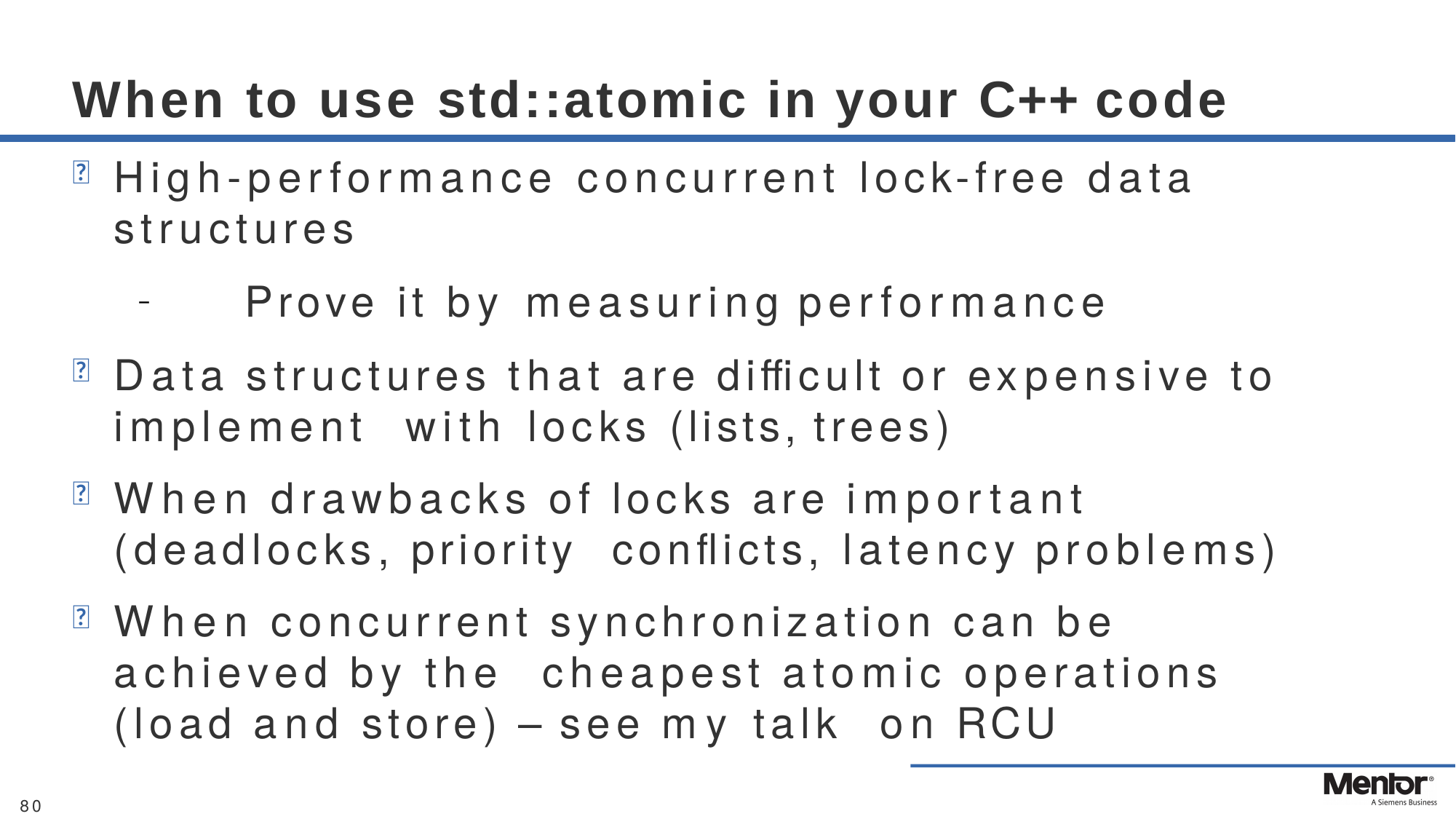

# When to use std::atomic in your C++ code
High-performance concurrent lock-free data structures
–	Prove it by measuring performance
Data structures that are difficult or expensive to implement  with locks (lists, trees)
When drawbacks of locks are important (deadlocks, priority  conflicts, latency problems)
When concurrent synchronization can be achieved by the  cheapest atomic operations (load and store) – see my talk  on RCU

80